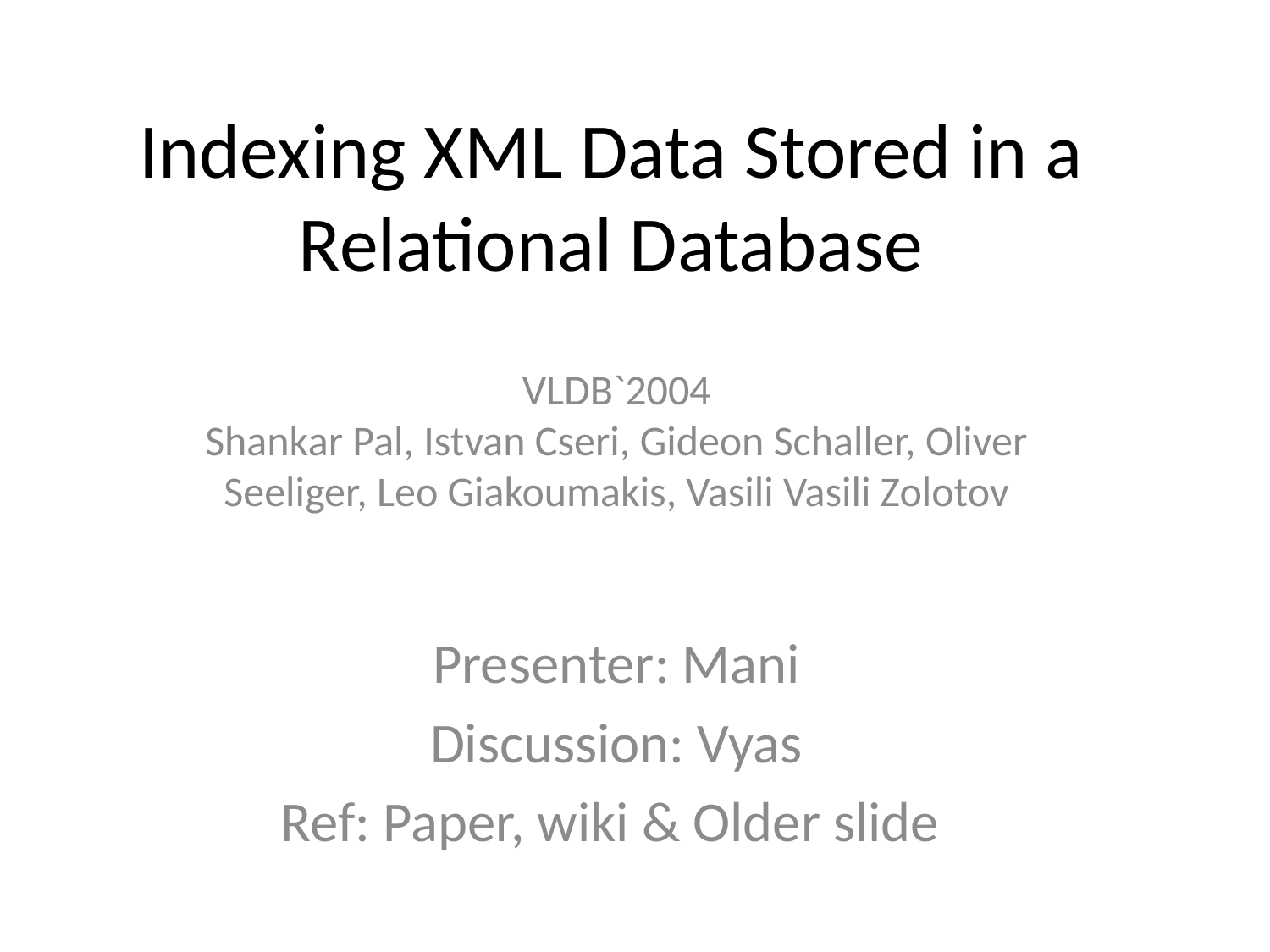

# Indexing XML Data Stored in a Relational Database
VLDB`2004
Shankar Pal, Istvan Cseri, Gideon Schaller, Oliver Seeliger, Leo Giakoumakis, Vasili Vasili Zolotov
Presenter: Mani
Discussion: Vyas
Ref: Paper, wiki & Older slide